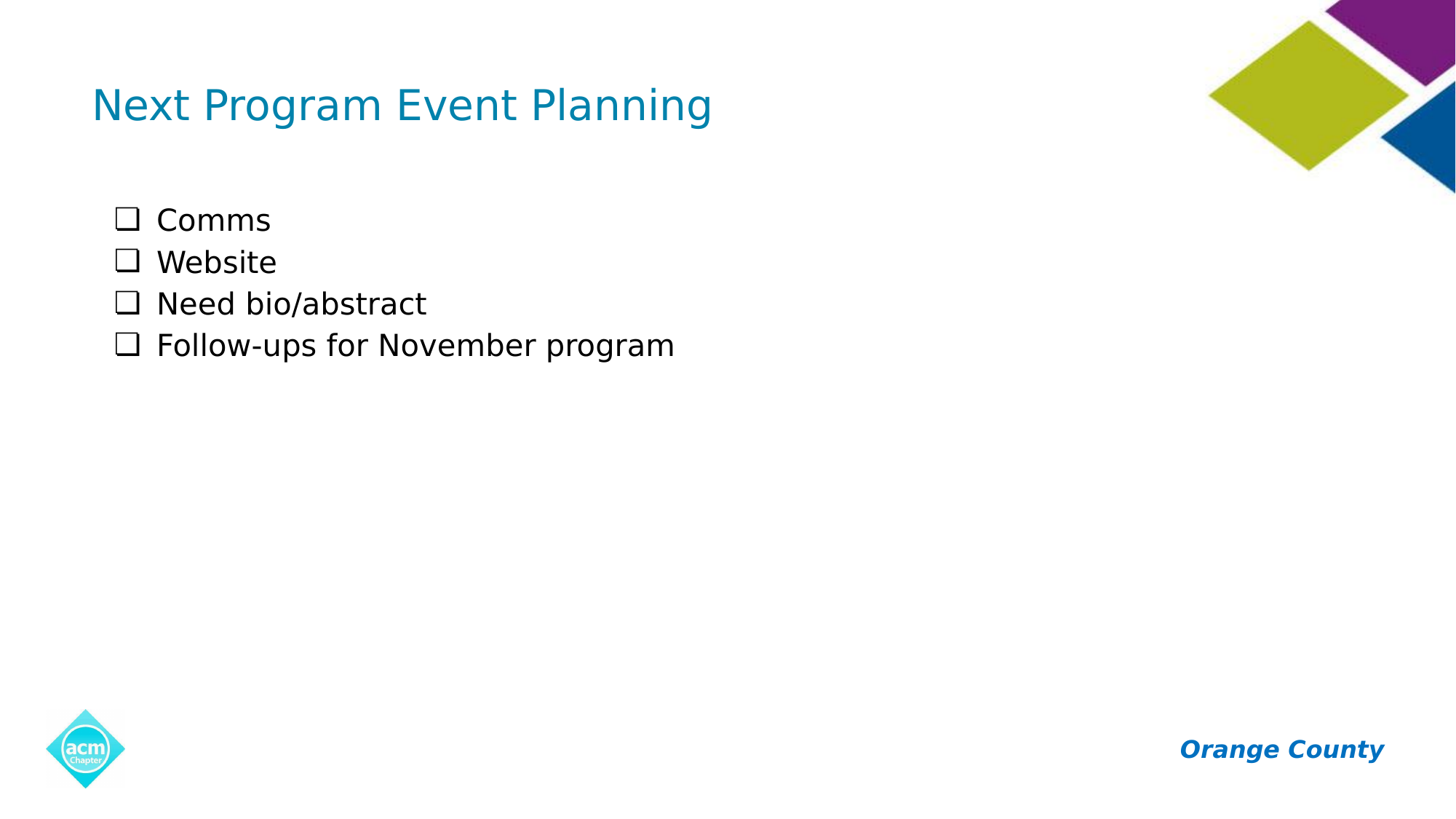

# Next Program Event Planning
Comms
Website
Need bio/abstract
Follow-ups for November program